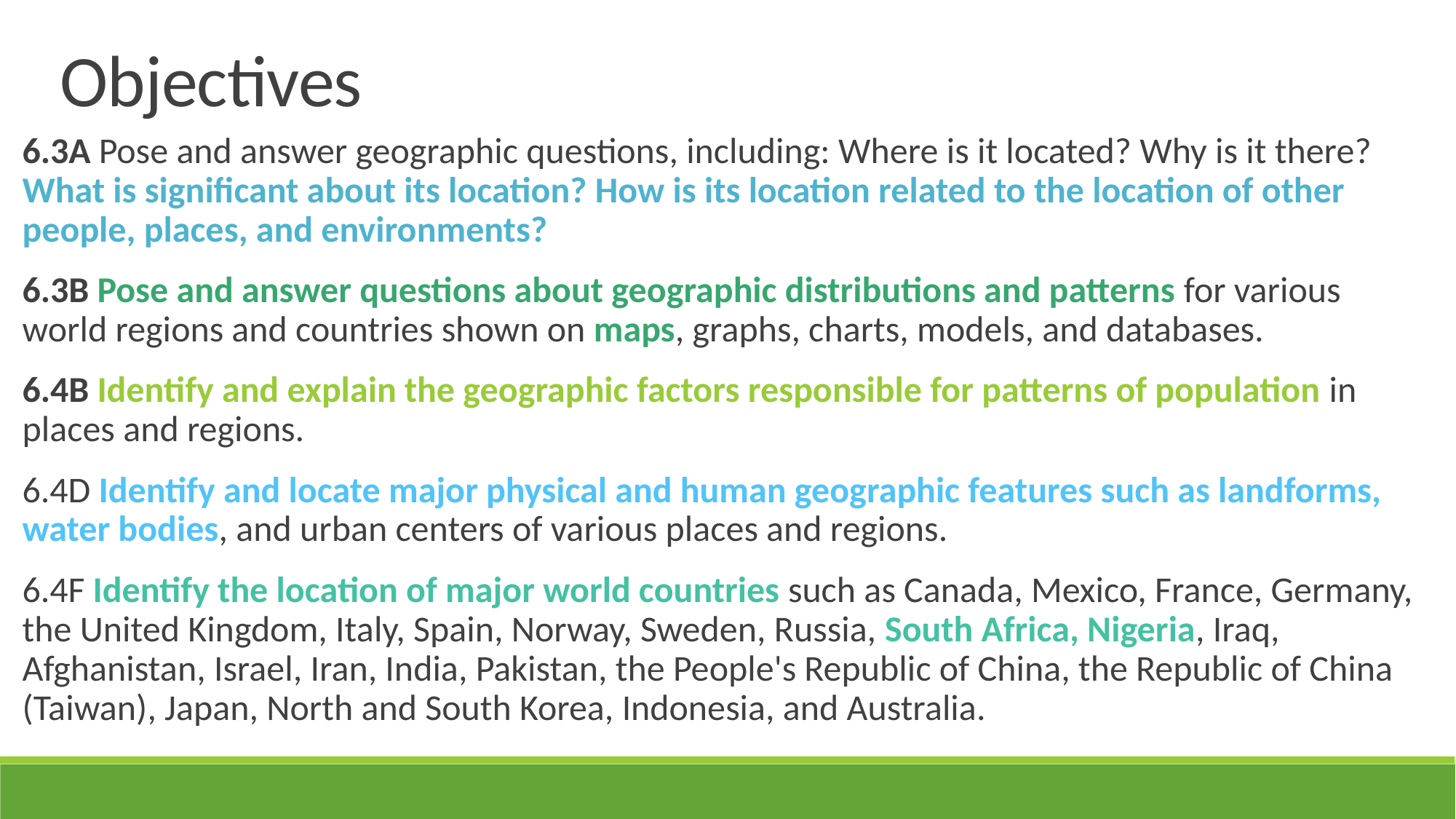

Objectives
6.3A Pose and answer geographic questions, including: Where is it located? Why is it there? What is significant about its location? How is its location related to the location of other people, places, and environments?
6.3B Pose and answer questions about geographic distributions and patterns for various world regions and countries shown on maps, graphs, charts, models, and databases.
6.4B Identify and explain the geographic factors responsible for patterns of population in places and regions.
6.4D Identify and locate major physical and human geographic features such as landforms, water bodies, and urban centers of various places and regions.
6.4F Identify the location of major world countries such as Canada, Mexico, France, Germany, the United Kingdom, Italy, Spain, Norway, Sweden, Russia, South Africa, Nigeria, Iraq, Afghanistan, Israel, Iran, India, Pakistan, the People's Republic of China, the Republic of China (Taiwan), Japan, North and South Korea, Indonesia, and Australia.